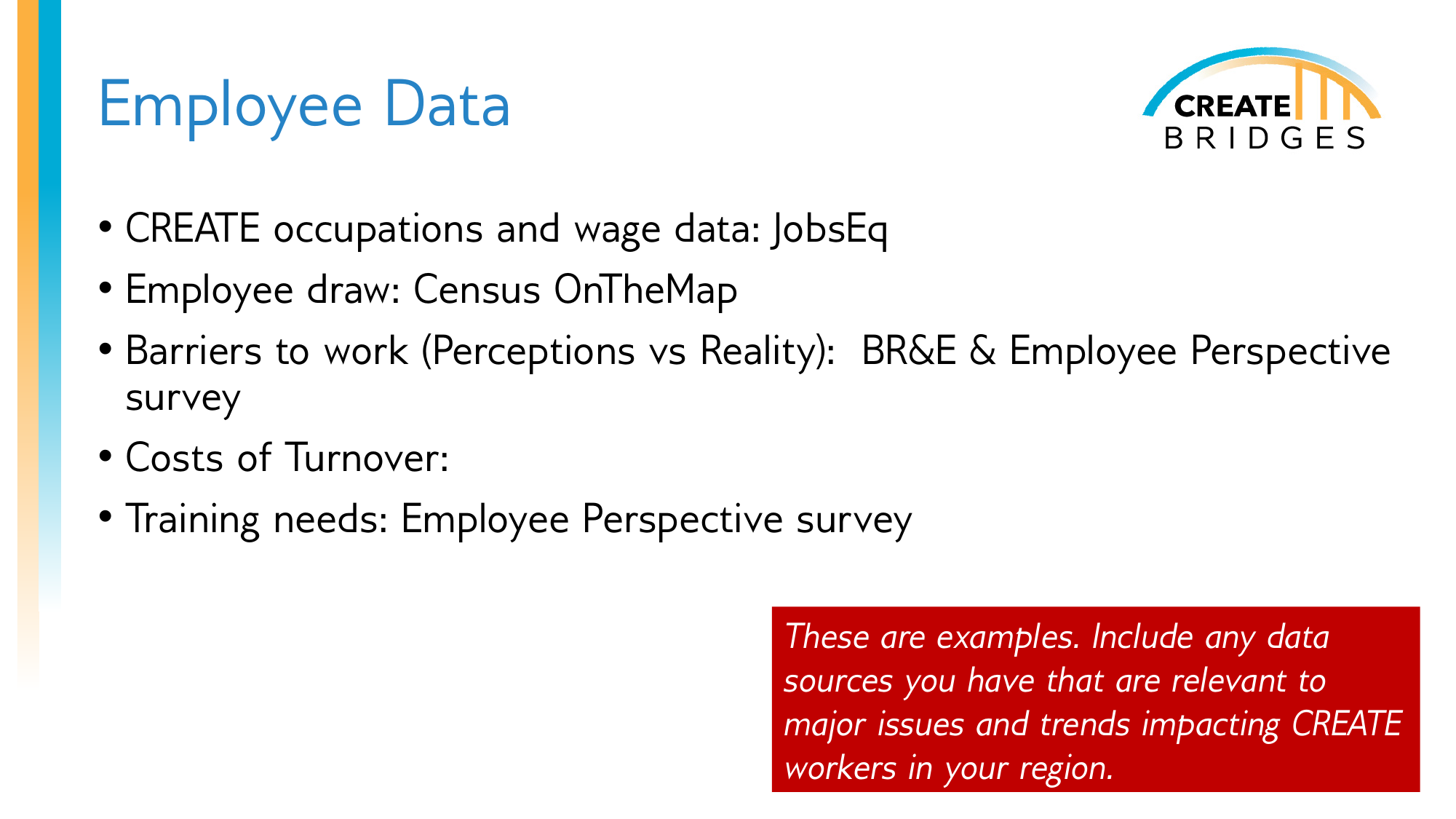

# Employee Data
CREATE occupations and wage data: JobsEq
Employee draw: Census OnTheMap
Barriers to work (Perceptions vs Reality):  BR&E & Employee Perspective survey
Costs of Turnover:
Training needs: Employee Perspective survey

These are examples. Include any data sources you have that are relevant to major issues and trends impacting CREATE workers in your region.